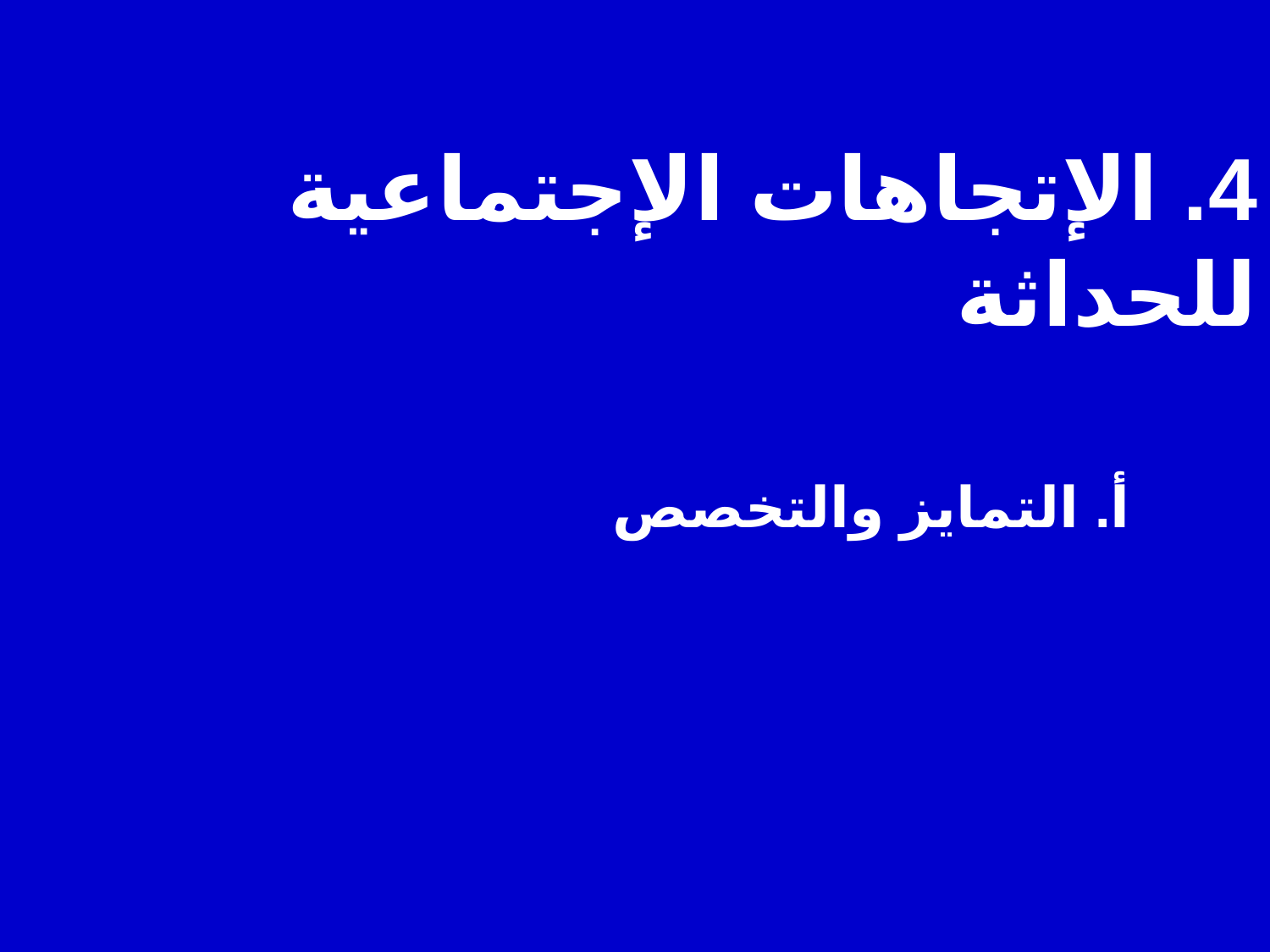

4. الإتجاهات الإجتماعية للحداثة

أ. التمايز والتخصص